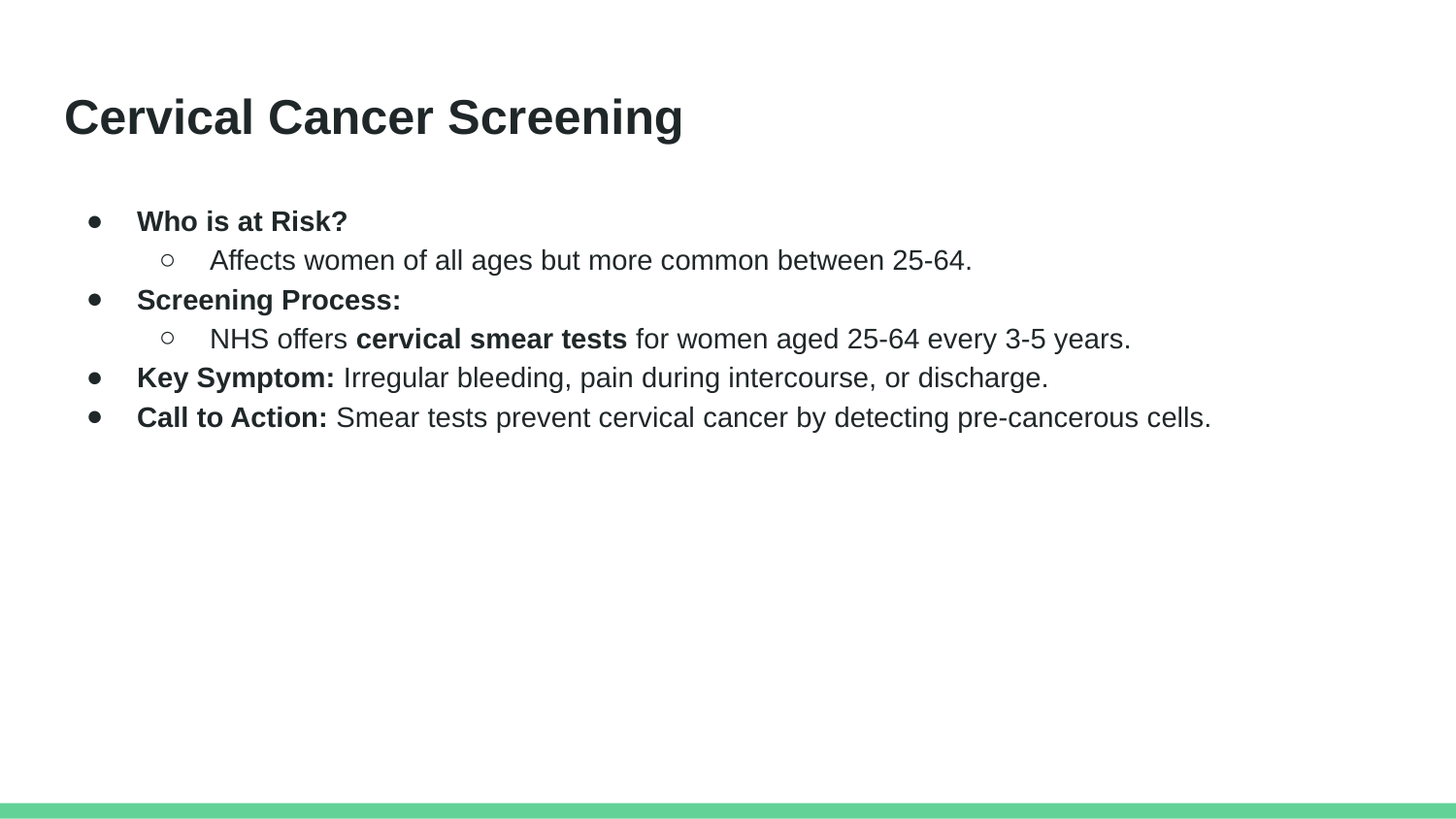

# Cervical Cancer Screening
Who is at Risk?
Affects women of all ages but more common between 25-64.
Screening Process:
NHS offers cervical smear tests for women aged 25-64 every 3-5 years.
Key Symptom: Irregular bleeding, pain during intercourse, or discharge.
Call to Action: Smear tests prevent cervical cancer by detecting pre-cancerous cells.